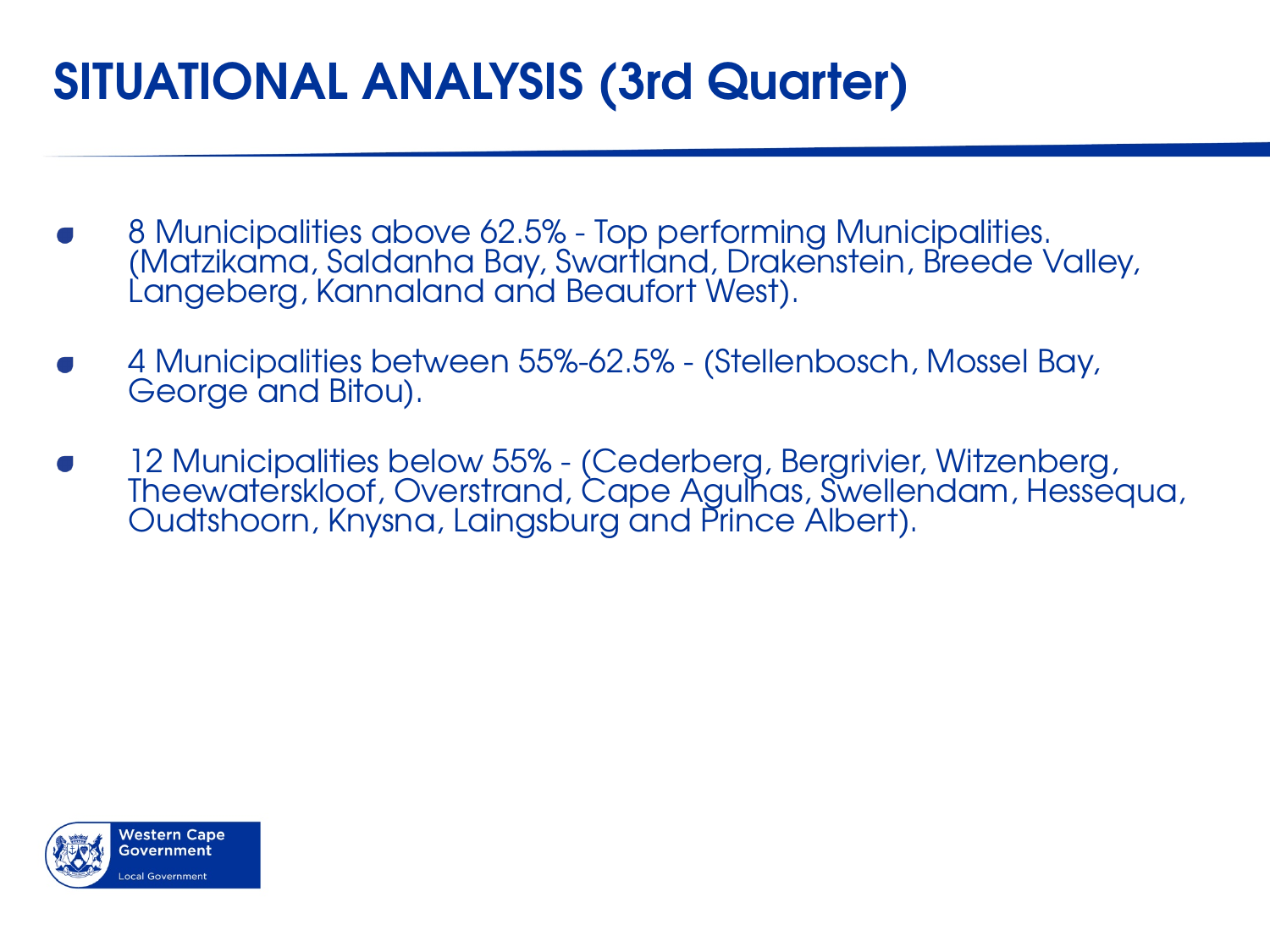

# SITUATIONAL ANALYSIS (3rd Quarter)

8 Municipalities above 62.5% - Top performing Municipalities. (Matzikama, Saldanha Bay, Swartland, Drakenstein, Breede Valley, Langeberg, Kannaland and Beaufort West).

4 Municipalities between 55%-62.5% - (Stellenbosch, Mossel Bay, George and Bitou).

12 Municipalities below 55% - (Cederberg, Bergrivier, Witzenberg, Theewaterskloof, Overstrand, Cape Agulhas, Swellendam, Hessequa, Oudtshoorn, Knysna, Laingsburg and Prince Albert).